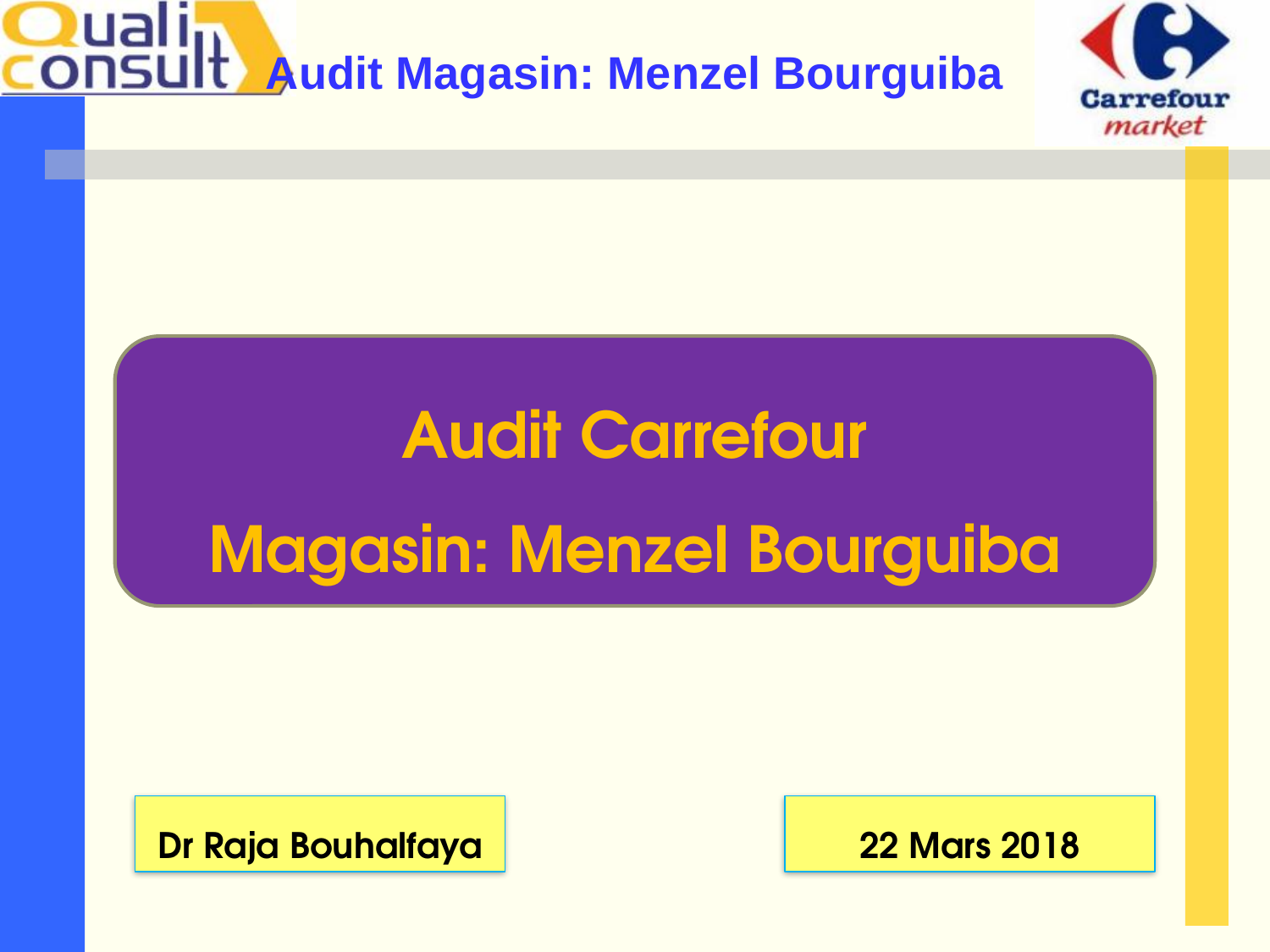

Audit Carrefour
Magasin: Menzel Bourguiba
Dr Raja Bouhalfaya
22 Mars 2018